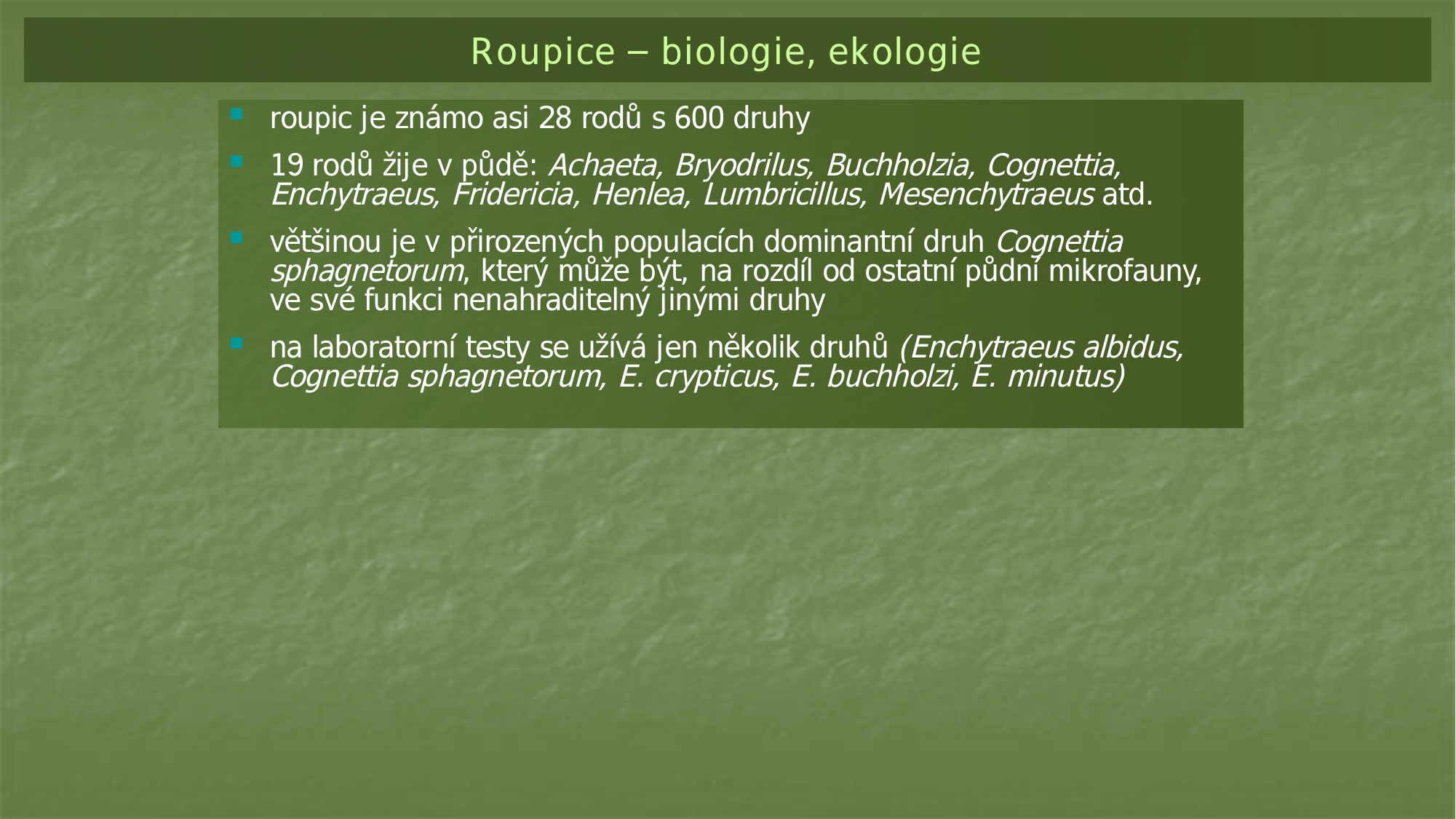

# Roupice – biologie, ekologie
roupic je známo asi 28 rodů s 600 druhy
19 rodů žije v půdě: Achaeta, Bryodrilus, Buchholzia, Cognettia, Enchytraeus, Fridericia, Henlea, Lumbricillus, Mesenchytraeus atd.
většinou je v přirozených populacích dominantní druh Cognettia sphagnetorum, který může být, na rozdíl od ostatní půdní mikrofauny, ve své funkci nenahraditelný jinými druhy
na laboratorní testy se užívá jen několik druhů (Enchytraeus albidus, Cognettia sphagnetorum, E. crypticus, E. buchholzi, E. minutus)